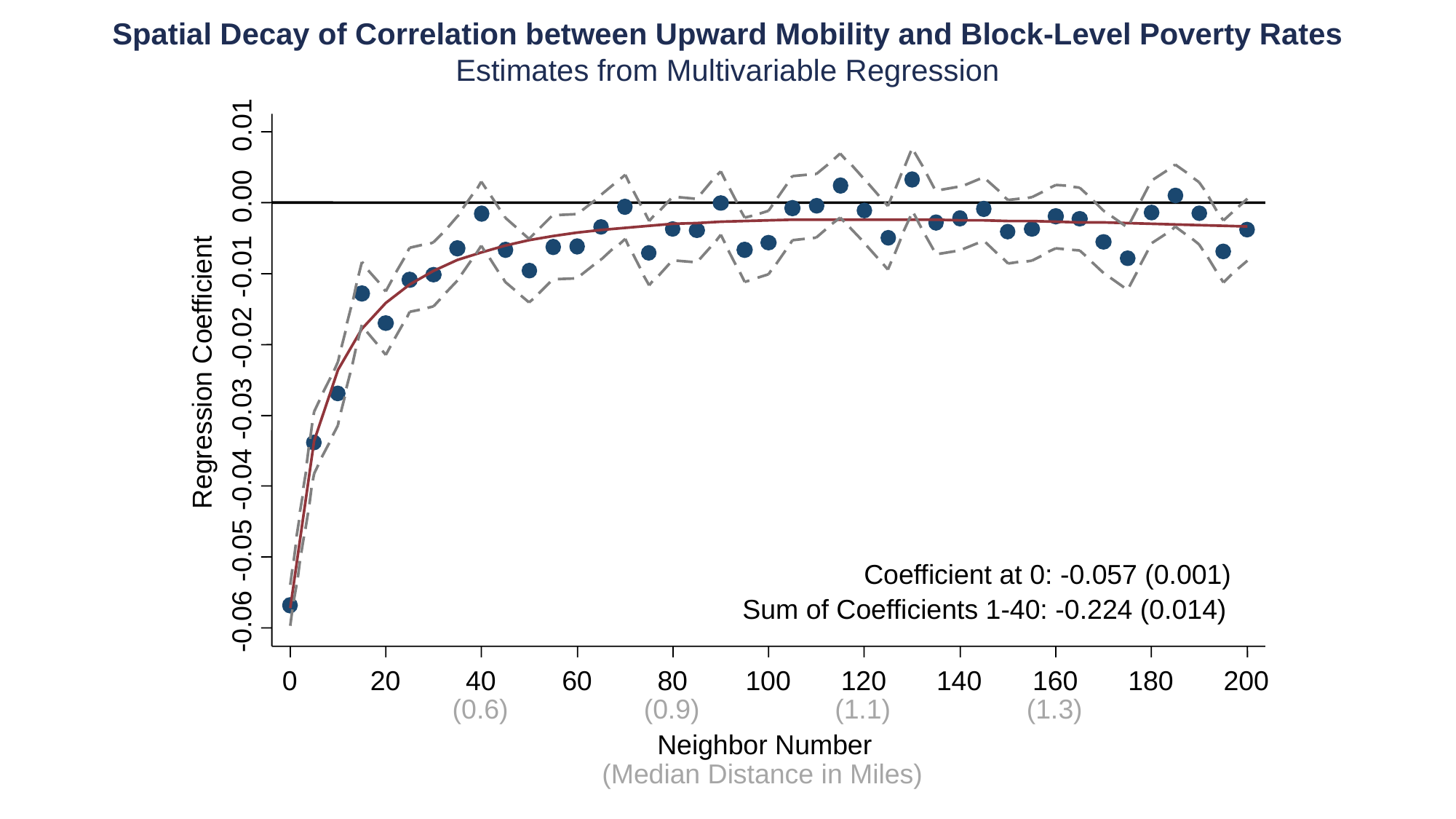

0.01

0.00

-0.01

-0.02

Regression Coefficient
-0.03

-0.04

-0.05

Coefficient at 0: -0.057 (0.001)
Sum of Coefficients 1-40: -0.224 (0.014)
-0.06

0
20
40
60
80
100
120
140
160
180
200
(0.6)
(0.9)
(1.1)
(1.3)
Neighbor Number
(Median Distance in Miles)
Spatial Decay of Correlation between Upward Mobility and Block-Level Poverty Rates
Estimates from Multivariable Regression